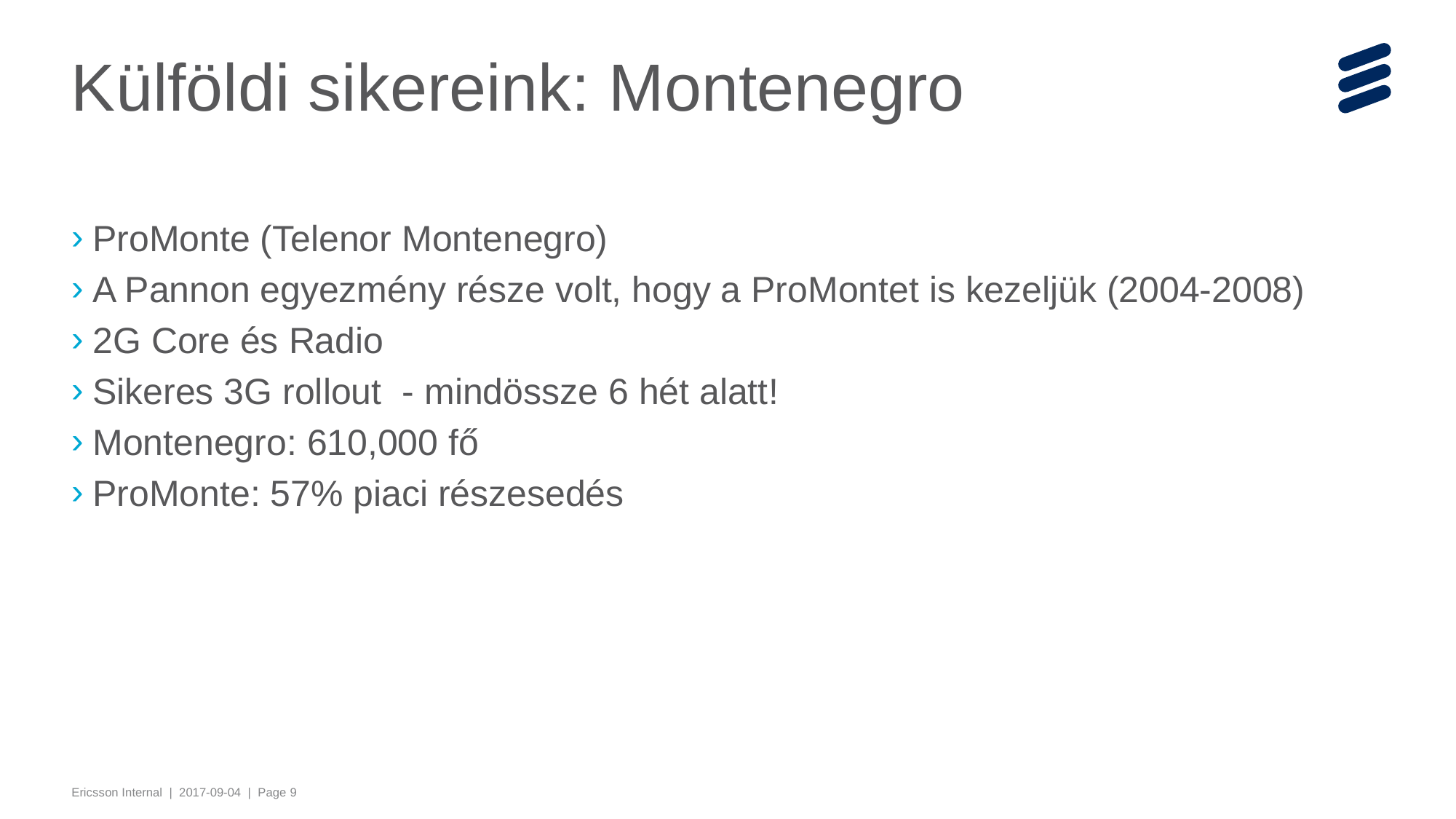

# Külföldi sikereink: Montenegro
ProMonte (Telenor Montenegro)
A Pannon egyezmény része volt, hogy a ProMontet is kezeljük (2004-2008)
2G Core és Radio
Sikeres 3G rollout  - mindössze 6 hét alatt!
Montenegro: 610,000 fő
ProMonte: 57% piaci részesedés